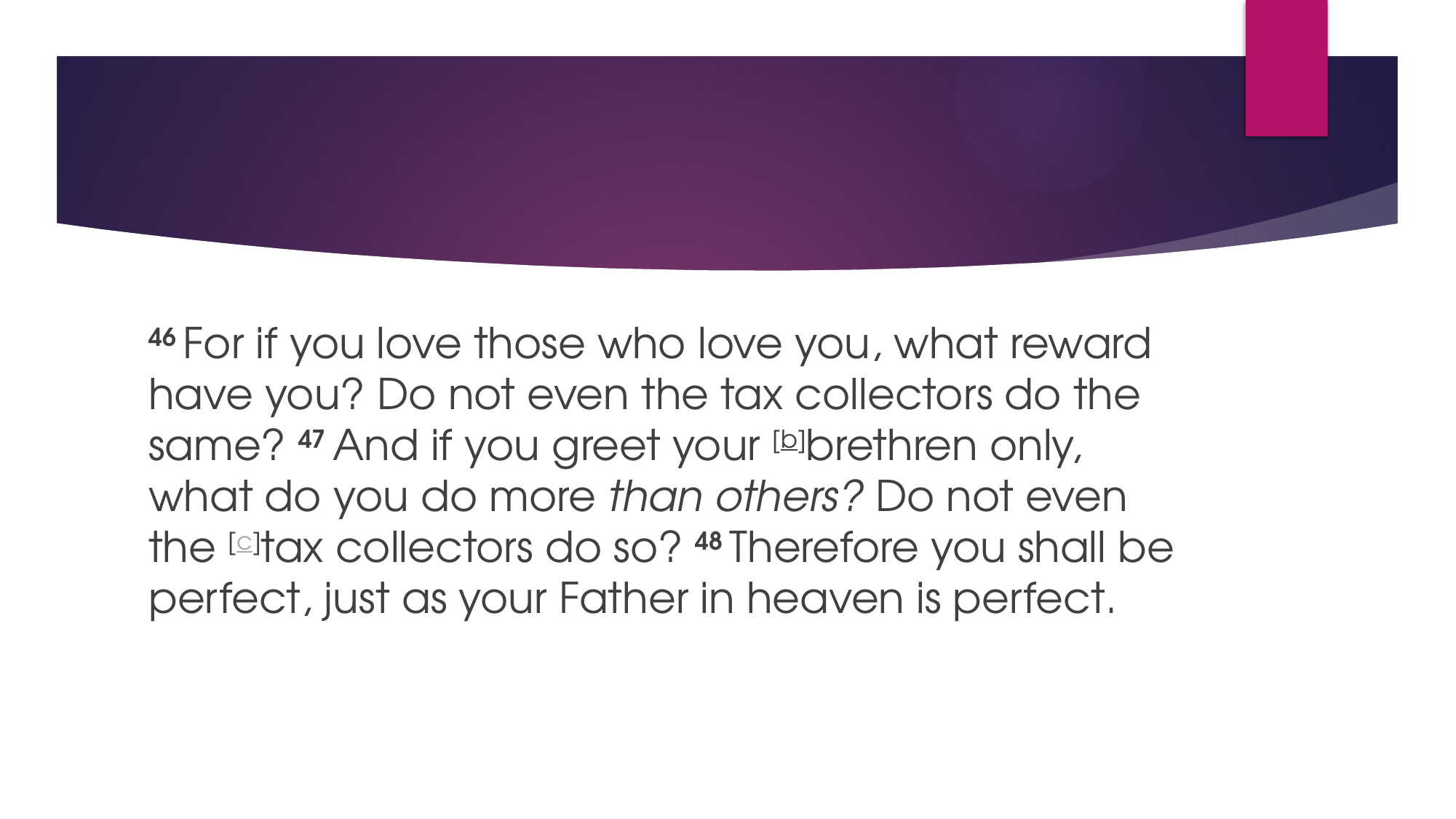

#
46 For if you love those who love you, what reward have you? Do not even the tax collectors do the same? 47 And if you greet your [b]brethren only, what do you do more than others? Do not even the [c]tax collectors do so? 48 Therefore you shall be perfect, just as your Father in heaven is perfect.